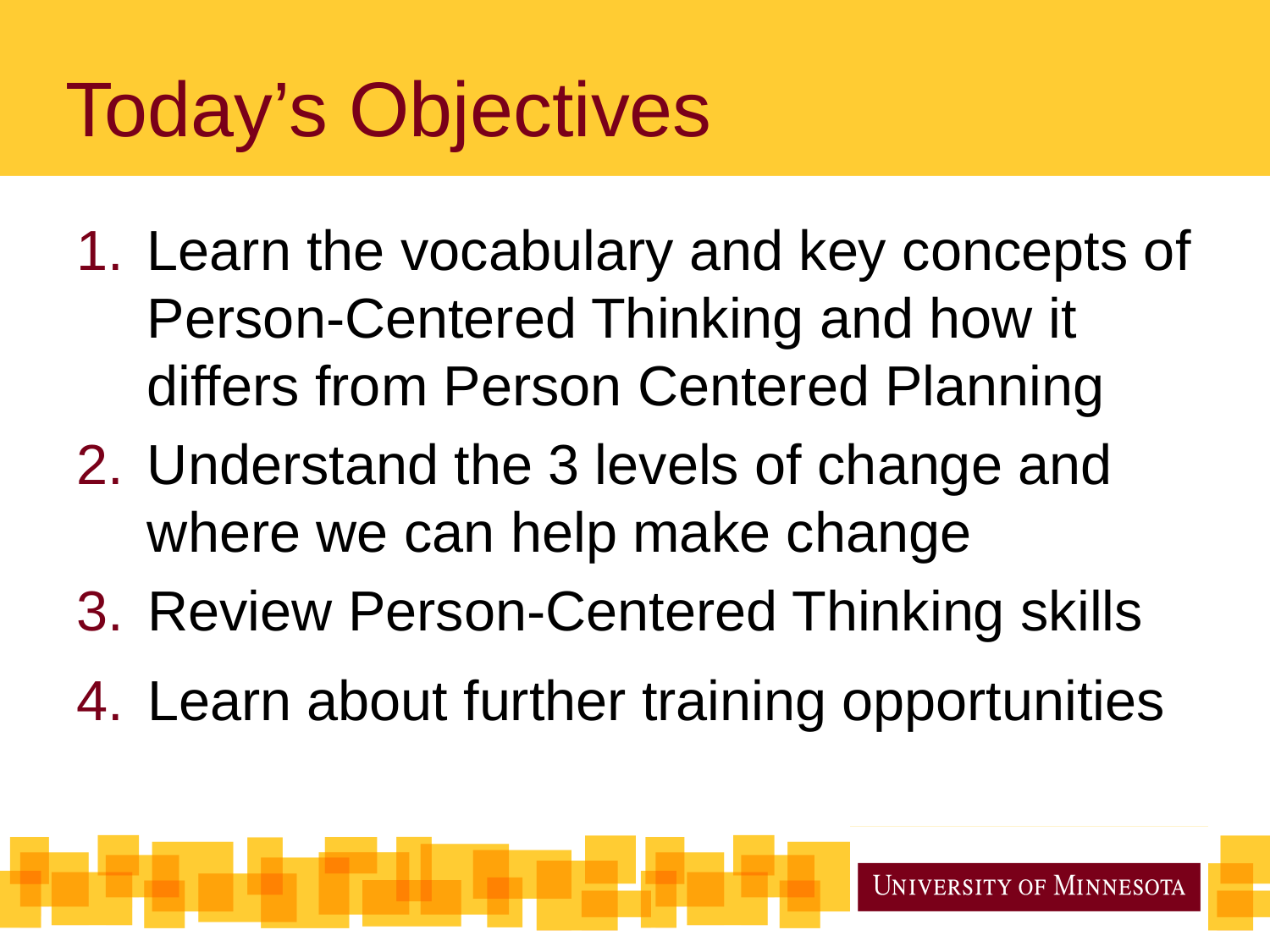

# Today’s Objectives
Learn the vocabulary and key concepts of Person-Centered Thinking and how it differs from Person Centered Planning
Understand the 3 levels of change and where we can help make change
Review Person-Centered Thinking skills
Learn about further training opportunities